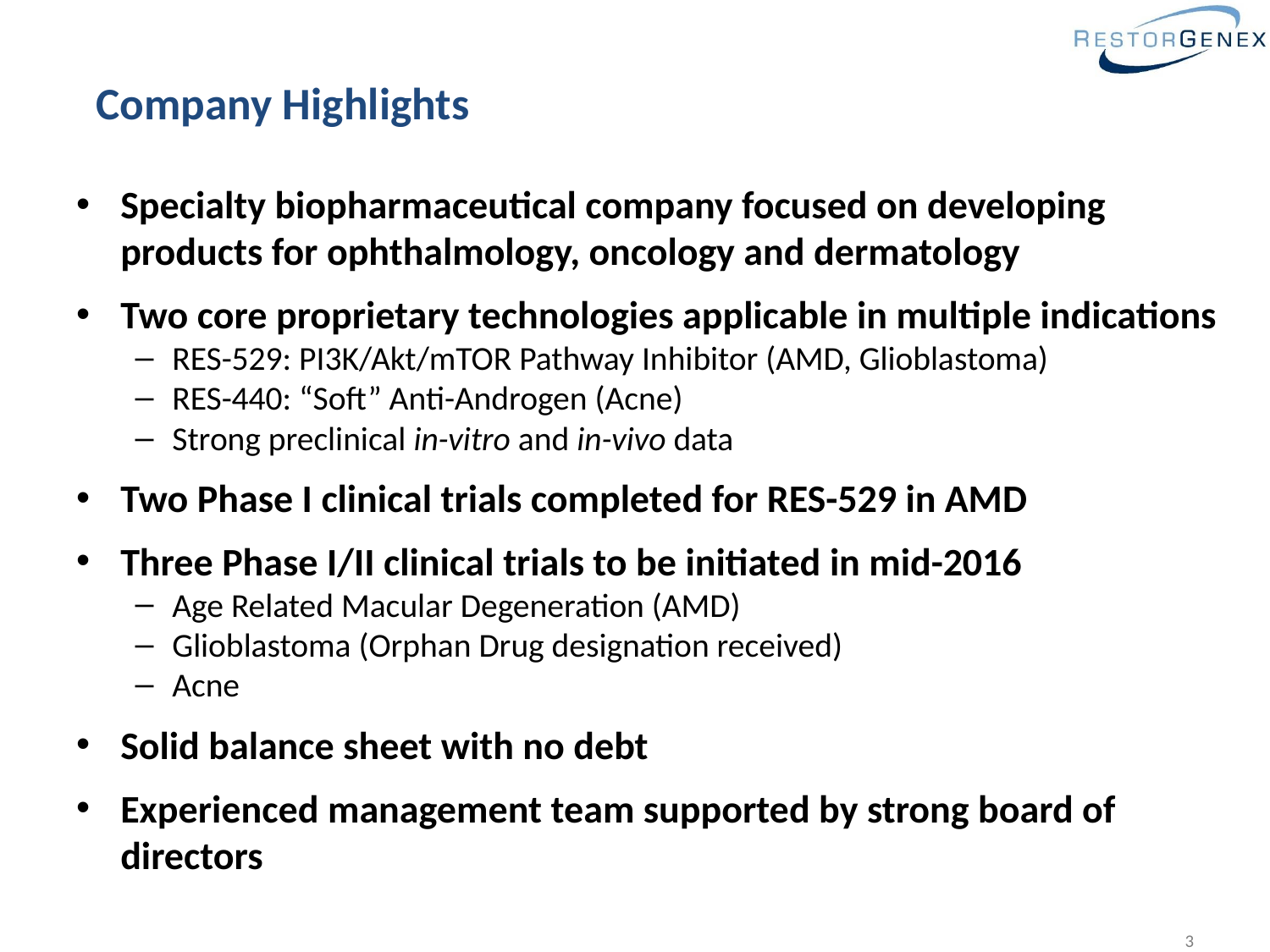

# Company Highlights
Specialty biopharmaceutical company focused on developing products for ophthalmology, oncology and dermatology
Two core proprietary technologies applicable in multiple indications
RES-529: PI3K/Akt/mTOR Pathway Inhibitor (AMD, Glioblastoma)
RES-440: “Soft” Anti-Androgen (Acne)
Strong preclinical in-vitro and in-vivo data
Two Phase I clinical trials completed for RES-529 in AMD
Three Phase I/II clinical trials to be initiated in mid-2016
Age Related Macular Degeneration (AMD)
Glioblastoma (Orphan Drug designation received)
Acne
Solid balance sheet with no debt
Experienced management team supported by strong board of directors